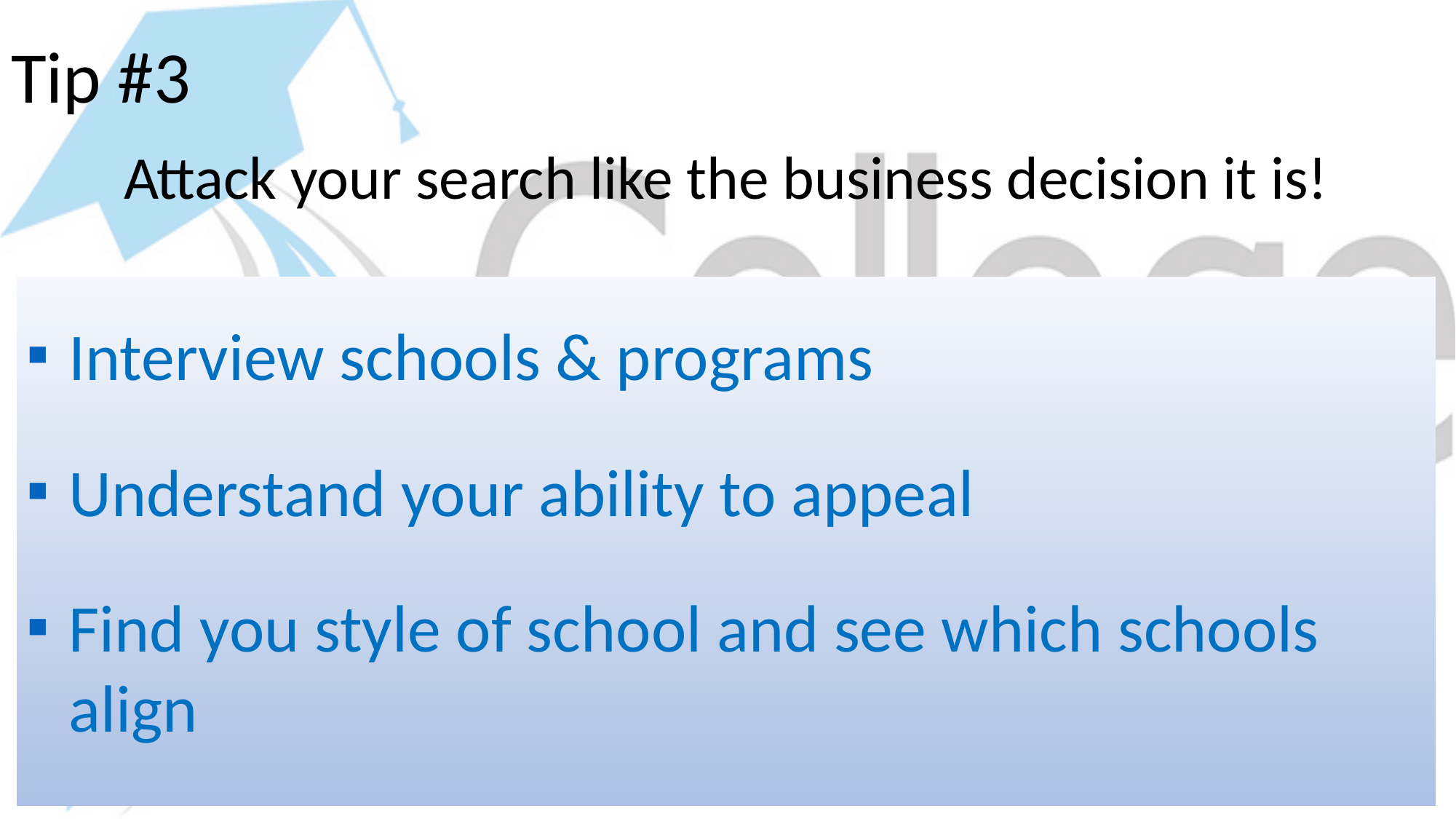

# Tip #3
Attack your search like the business decision it is!

Interview schools & programs

Understand your ability to appeal

Find you style of school and see which schools align